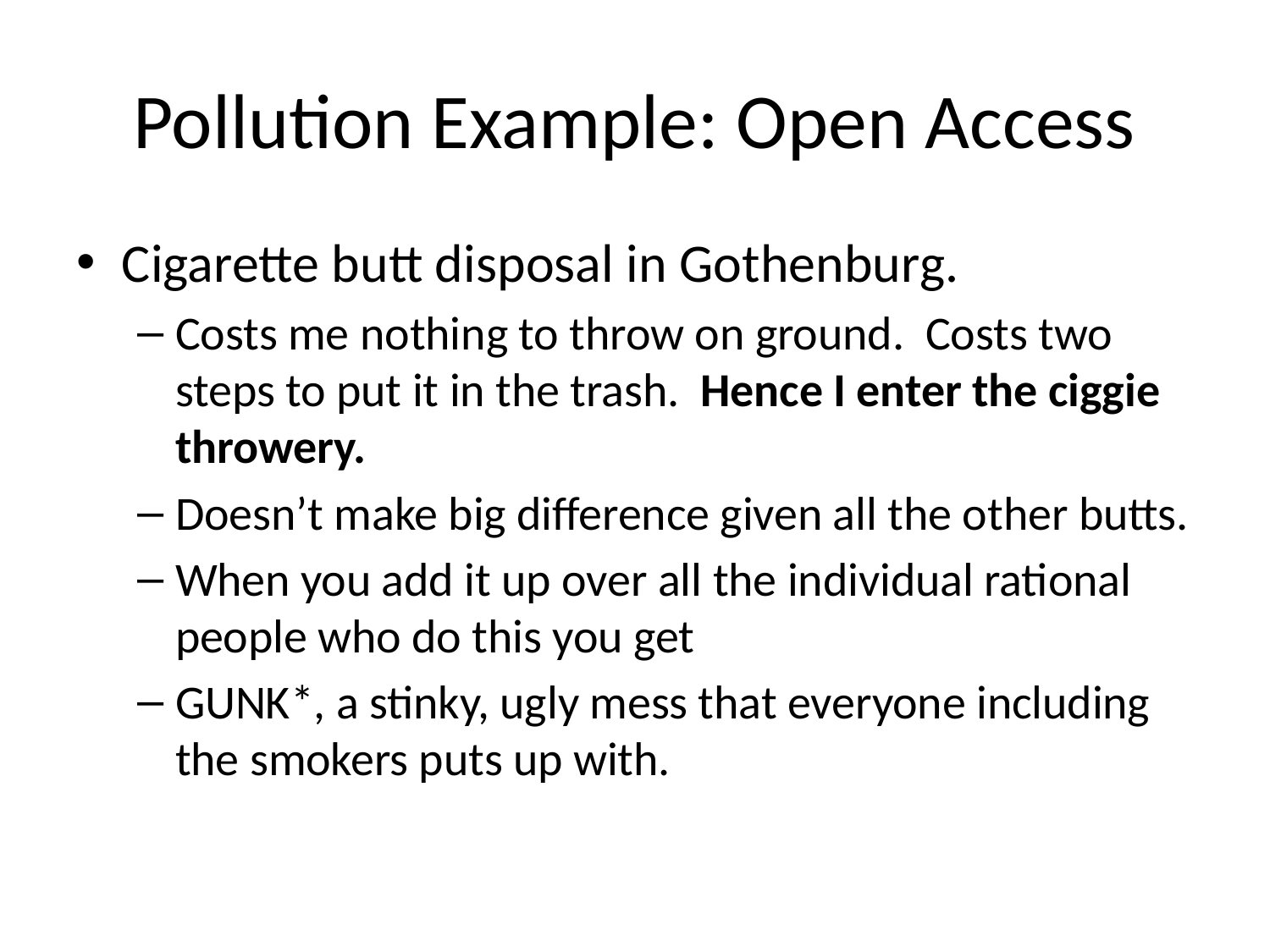

# Pollution Example: Open Access
Cigarette butt disposal in Gothenburg.
Costs me nothing to throw on ground.  Costs two steps to put it in the trash.  Hence I enter the ciggie throwery.
Doesn’t make big difference given all the other butts.
When you add it up over all the individual rational people who do this you get
GUNK*, a stinky, ugly mess that everyone including the smokers puts up with.